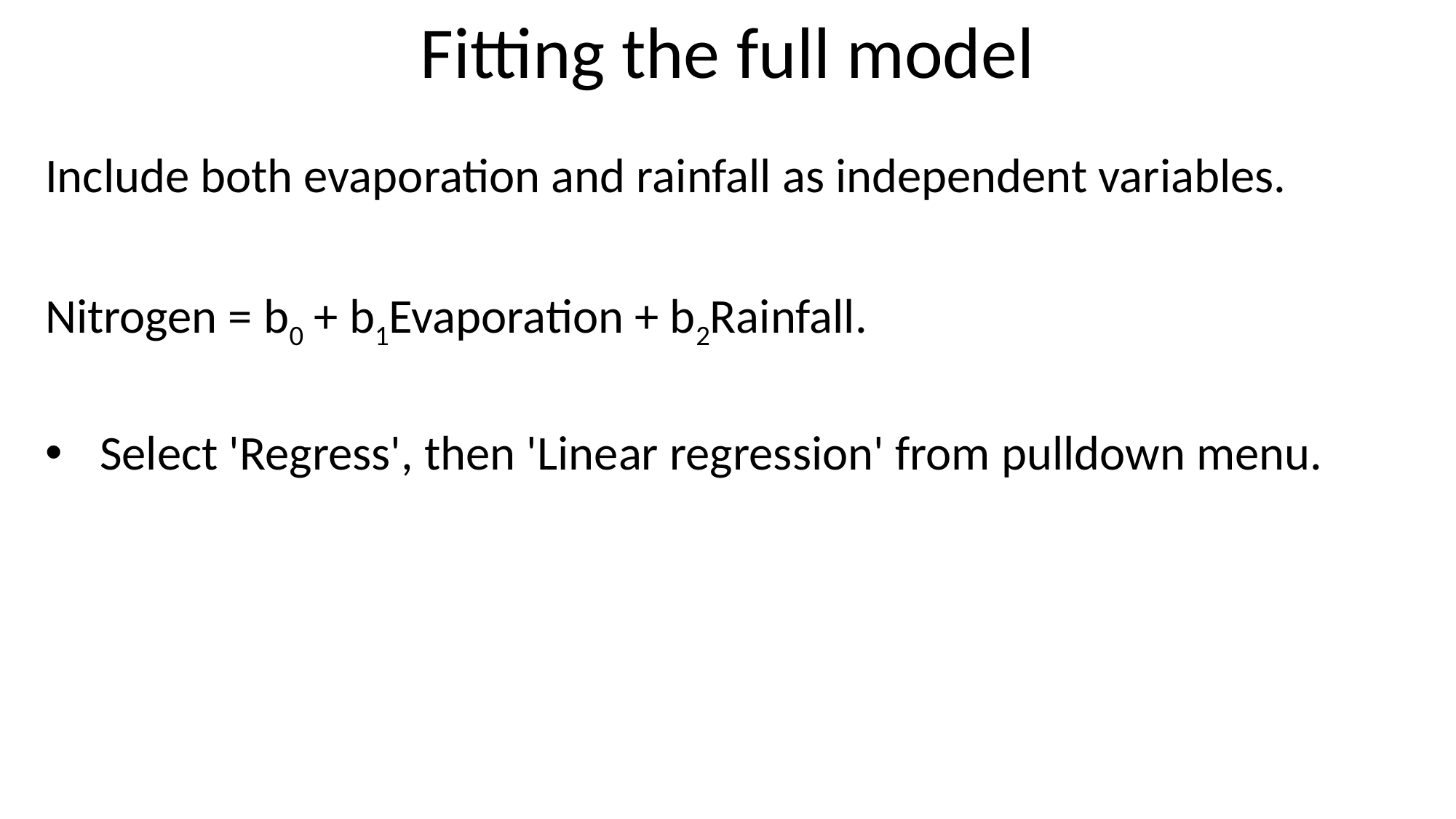

# Fitting the full model
Include both evaporation and rainfall as independent variables.

Nitrogen = b0 + b1Evaporation + b2Rainfall.

Select 'Regress', then 'Linear regression' from pulldown menu.